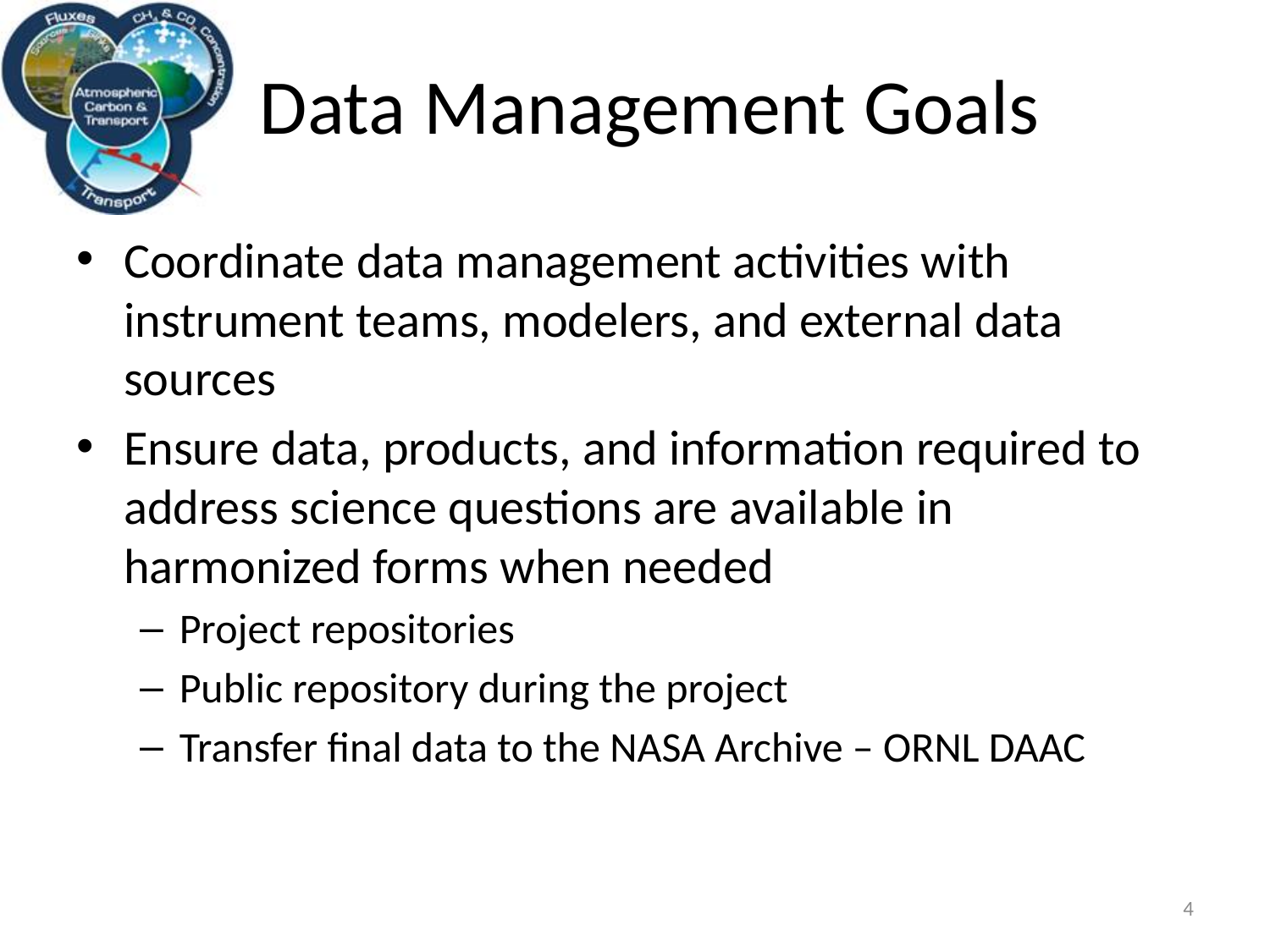

# Data Management Goals
Coordinate data management activities with instrument teams, modelers, and external data sources
Ensure data, products, and information required to address science questions are available in harmonized forms when needed
Project repositories
Public repository during the project
Transfer final data to the NASA Archive – ORNL DAAC

4